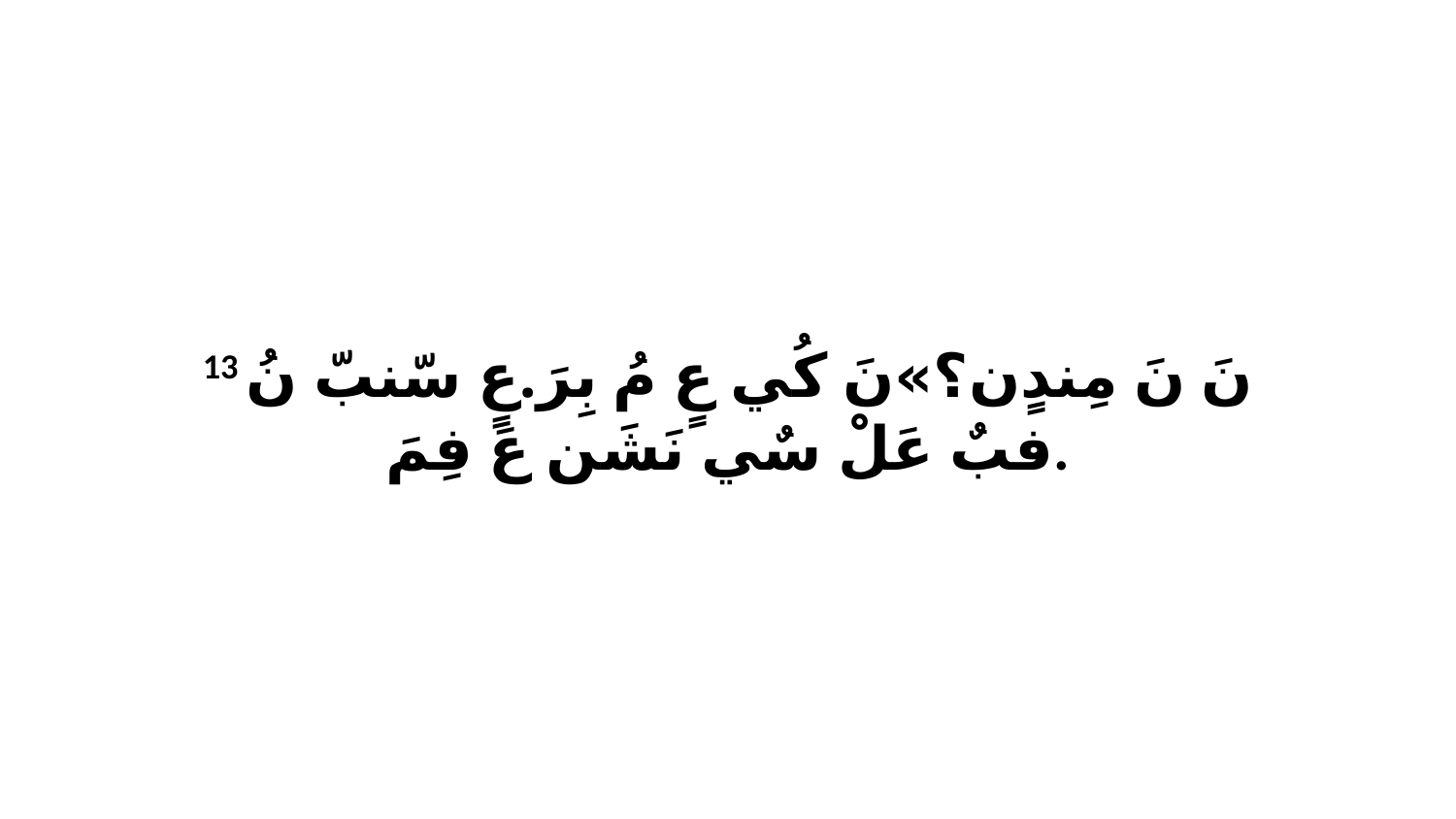

13 نَ نَ مِندٍن؟»نَ كُي عٍ مُ بِرَ.عٍ سّنبّ نُ فبٌ عَلْ سٌي نَشَن عَ فِمَ.